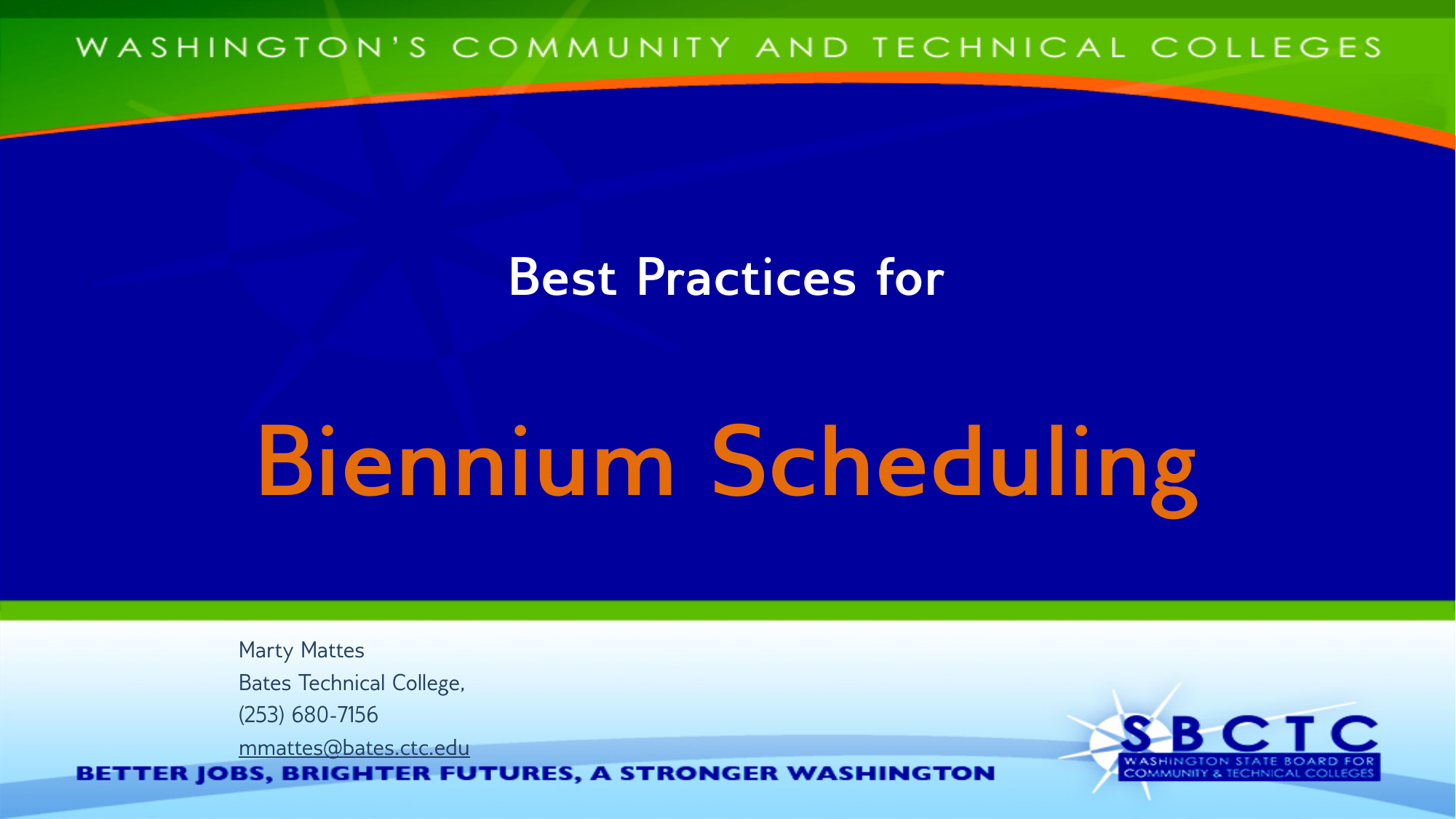

# Best Practices for Biennium Scheduling
Marty Mattes
Bates Technical College,
(253) 680-7156
mmattes@bates.ctc.edu